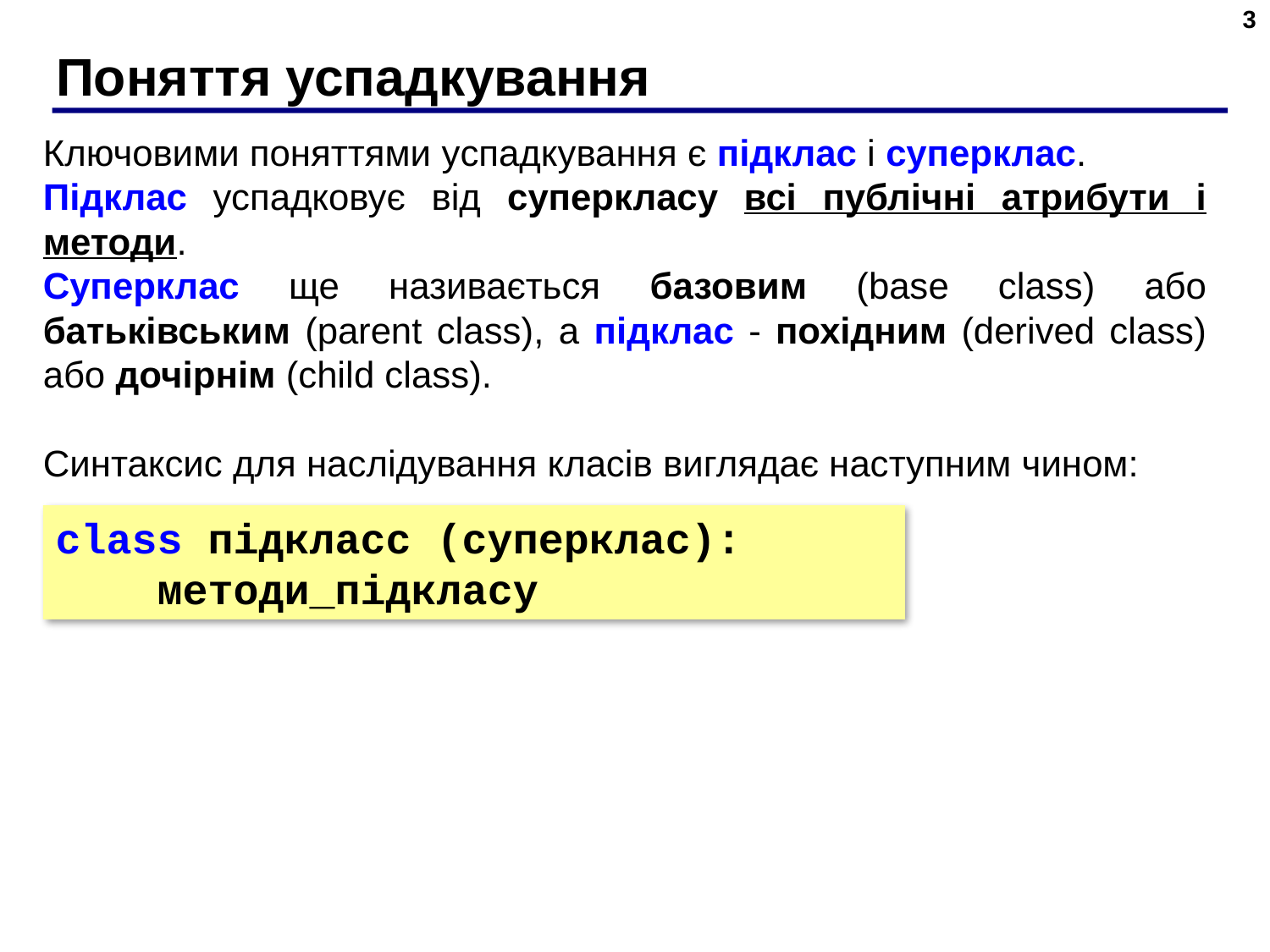

3
# Поняття успадкування

Ключовими поняттями успадкування є підклас і суперклас.
Підклас успадковує від суперкласу всі публічні атрибути і методи.
Суперклас ще називається базовим (base class) або батьківським (parent class), а підклас - похідним (derived class) або дочірнім (child class).

Синтаксис для наслідування класів виглядає наступним чином:
class підкласс (суперклас):
    методи_підкласу